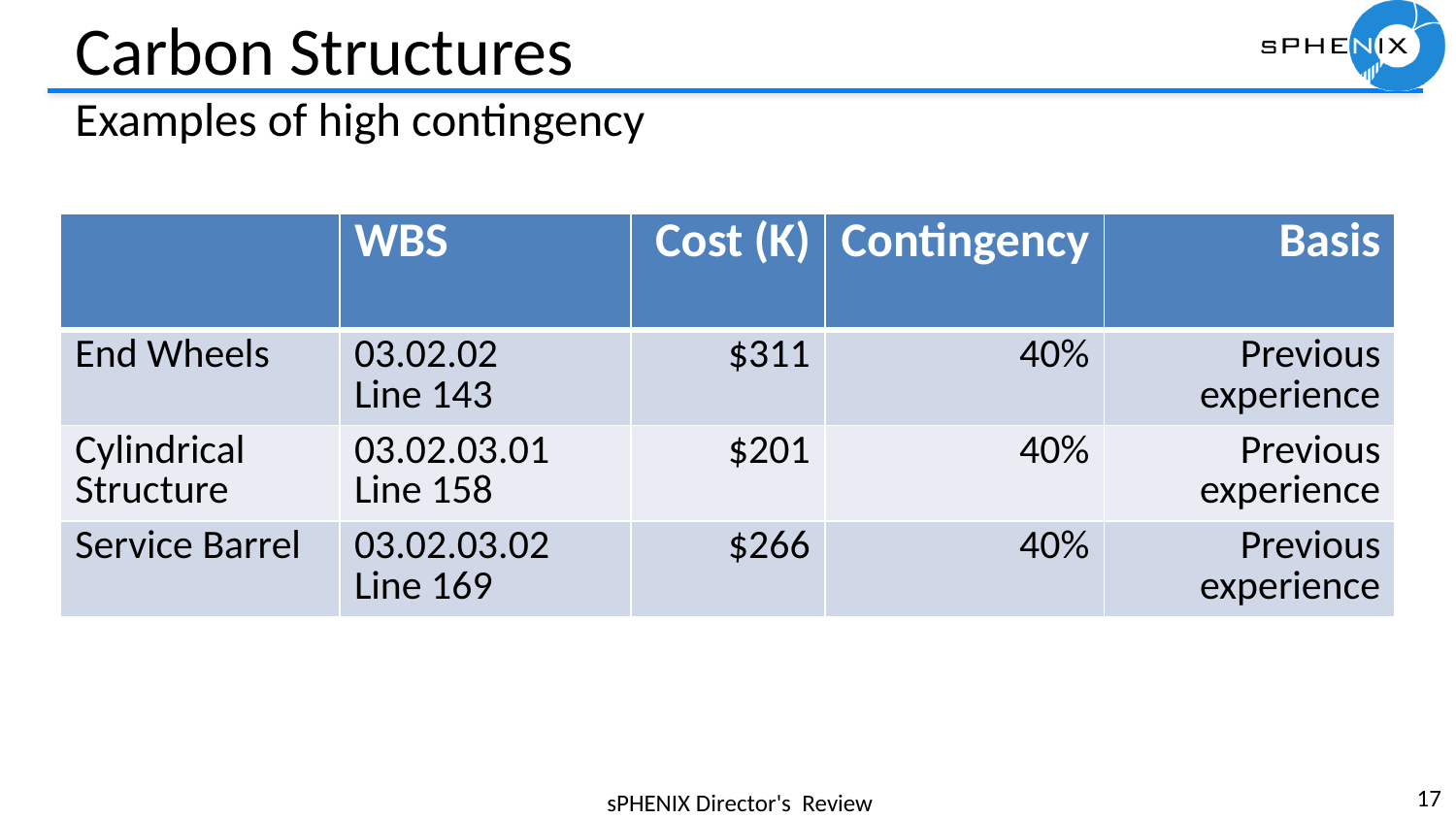

# Carbon Structures Examples of high contingency
|  | WBS | Cost (K) | Contingency | Basis |
| --- | --- | --- | --- | --- |
| End Wheels | 03.02.02 Line 143 | $311 | 40% | Previous experience |
| Cylindrical Structure | 03.02.03.01 Line 158 | $201 | 40% | Previous experience |
| Service Barrel | 03.02.03.02 Line 169 | $266 | 40% | Previous experience |
17
sPHENIX Director's  Review